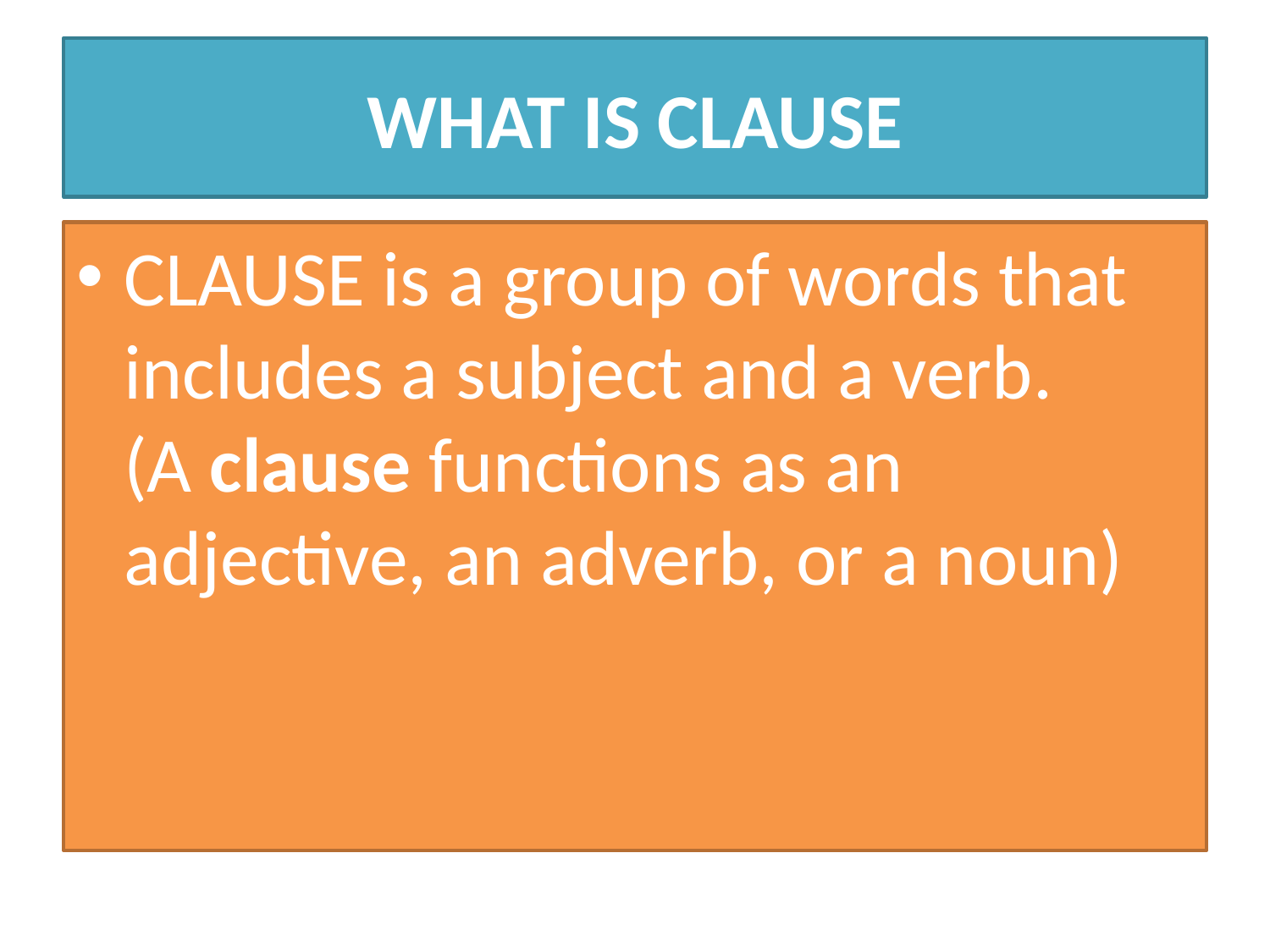

# WHAT IS CLAUSE
CLAUSE is a group of words that includes a subject and a verb. (A clause functions as an adjective, an adverb, or a noun)